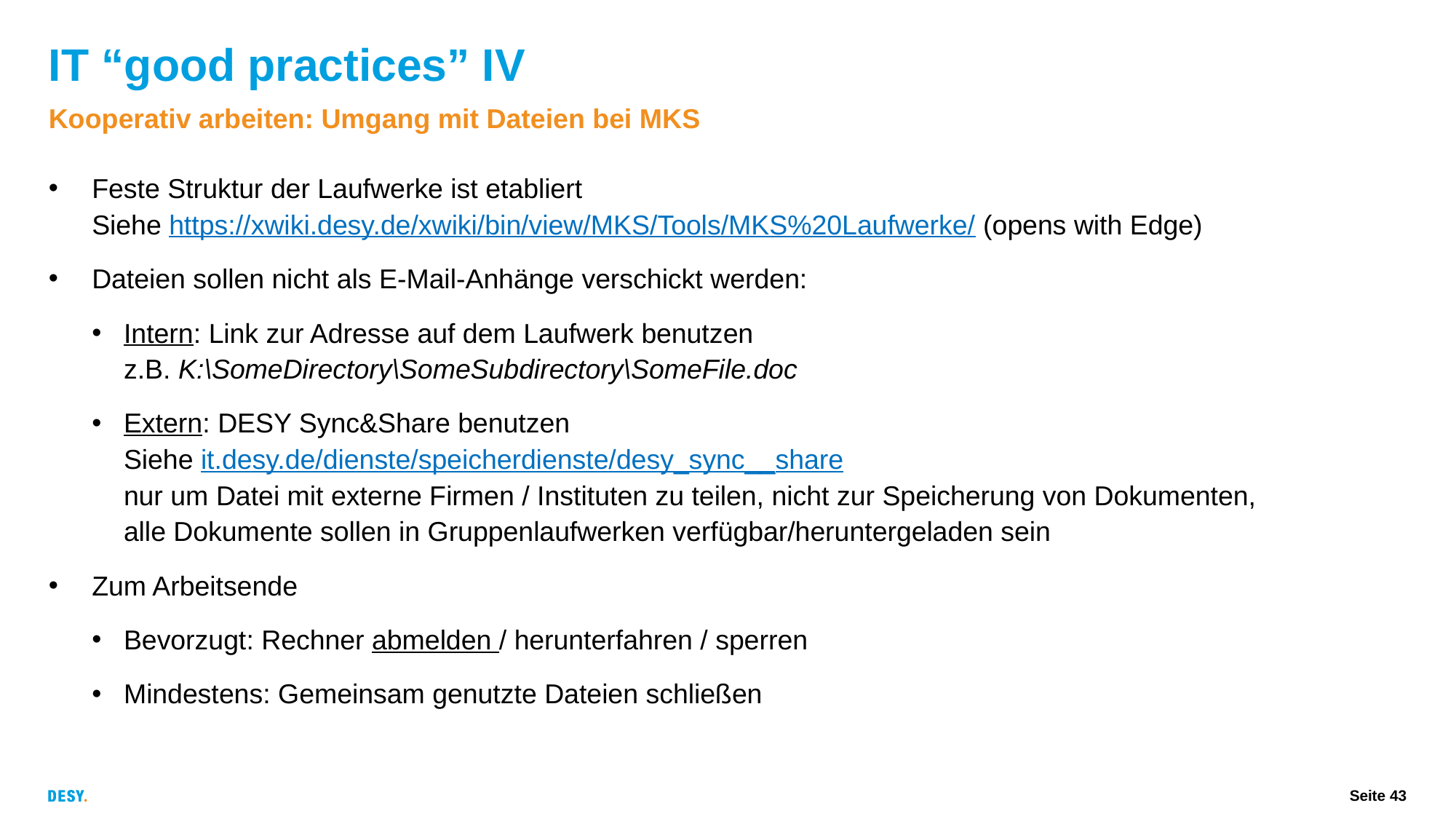

# IT “good practices” IV
Kooperativ arbeiten: Umgang mit Dateien bei MKS
Feste Struktur der Laufwerke ist etabliert
Siehe https://xwiki.desy.de/xwiki/bin/view/MKS/Tools/MKS%20Laufwerke/ (opens with Edge)
Dateien sollen nicht als E-Mail-Anhänge verschickt werden:
Intern: Link zur Adresse auf dem Laufwerk benutzen
z.B. K:\SomeDirectory\SomeSubdirectory\SomeFile.doc
Extern: DESY Sync&Share benutzen
Siehe it.desy.de/dienste/speicherdienste/desy_sync__share
nur um Datei mit externe Firmen / Instituten zu teilen, nicht zur Speicherung von Dokumenten,
alle Dokumente sollen in Gruppenlaufwerken verfügbar/heruntergeladen sein
Zum Arbeitsende
Bevorzugt: Rechner abmelden / herunterfahren / sperren
Mindestens: Gemeinsam genutzte Dateien schließen